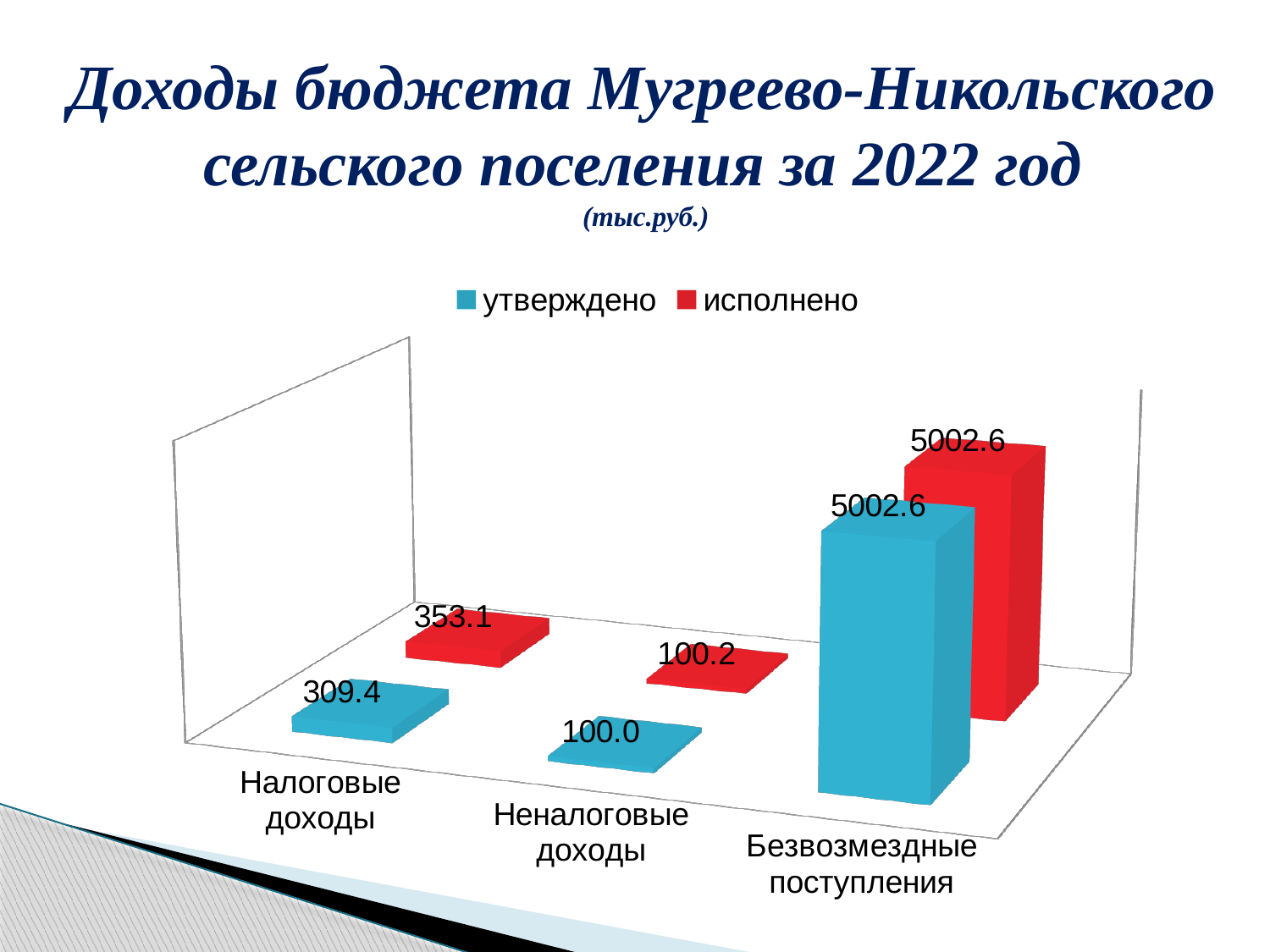

# Доходы бюджета Мугреево-Никольского сельского поселения за 2022 год (тыс.руб.)

[unsupported chart]